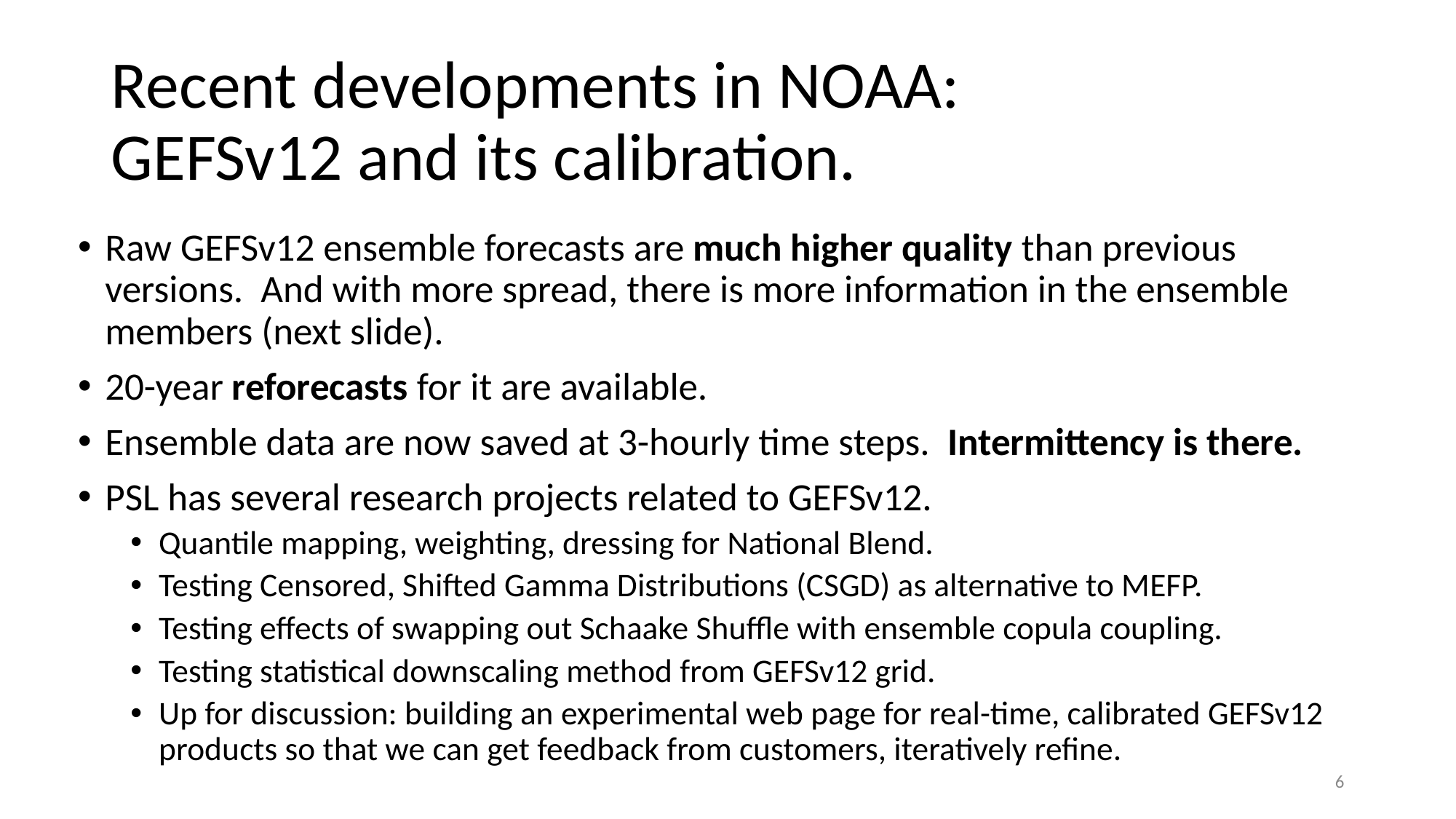

# Recent developments in NOAA:
GEFSv12 and its calibration.
Raw GEFSv12 ensemble forecasts are much higher quality than previous versions.  And with more spread, there is more information in the ensemble members (next slide).
20-year reforecasts for it are available.
Ensemble data are now saved at 3-hourly time steps.  Intermittency is there.
PSL has several research projects related to GEFSv12.
Quantile mapping, weighting, dressing for National Blend.
Testing Censored, Shifted Gamma Distributions (CSGD) as alternative to MEFP.
Testing effects of swapping out Schaake Shuffle with ensemble copula coupling.
Testing statistical downscaling method from GEFSv12 grid.
Up for discussion: building an experimental web page for real-time, calibrated GEFSv12 products so that we can get feedback from customers, iteratively refine.
6